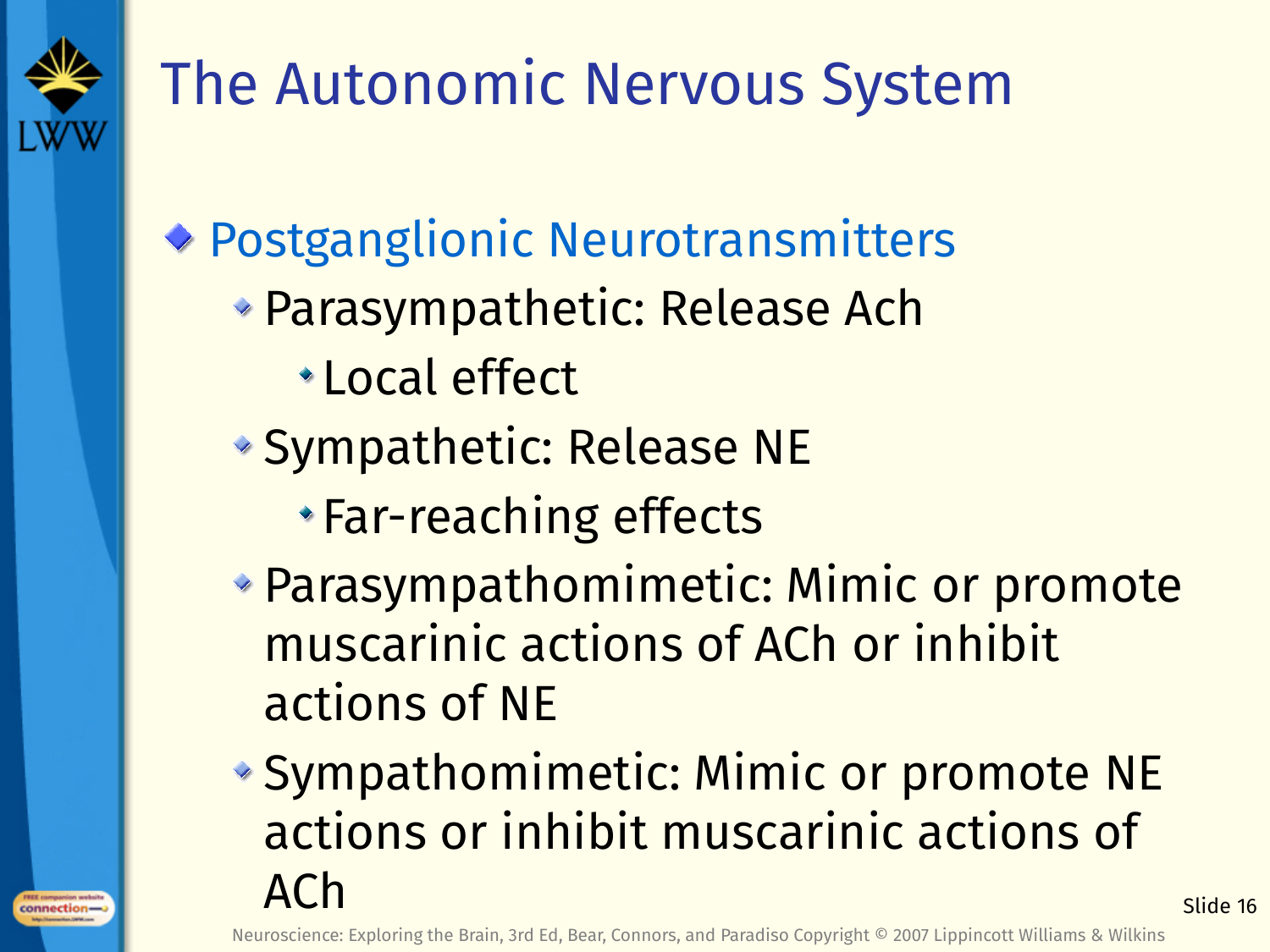

# The Autonomic Nervous System
Postganglionic Neurotransmitters
Parasympathetic: Release Ach
Local effect
Sympathetic: Release NE
Far-reaching effects
Parasympathomimetic: Mimic or promote muscarinic actions of ACh or inhibit actions of NE
Sympathomimetic: Mimic or promote NE actions or inhibit muscarinic actions of ACh

Slide 16
Neuroscience: Exploring the Brain, 3rd Ed, Bear, Connors, and Paradiso Copyright © 2007 Lippincott Williams & Wilkins